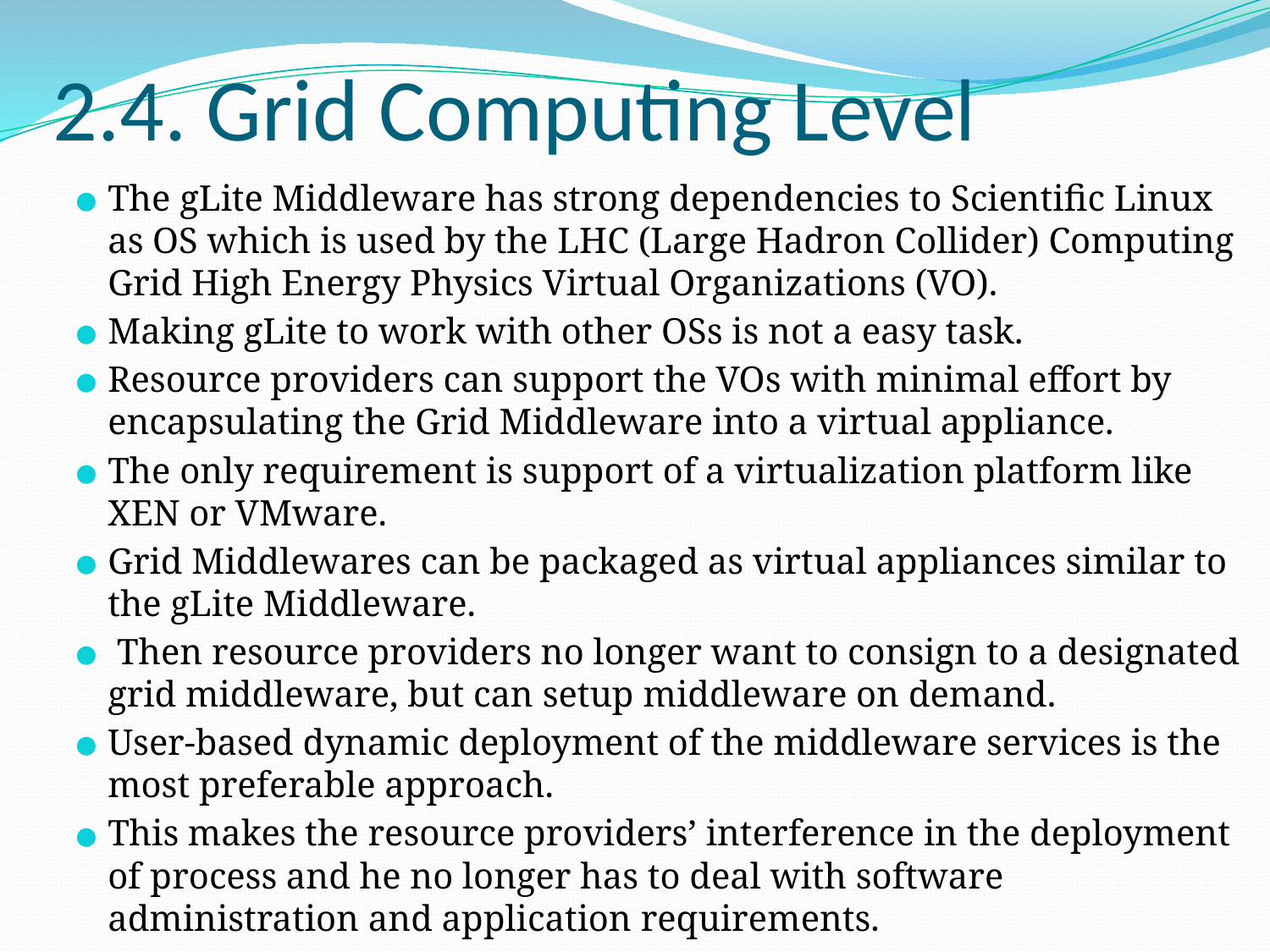

# 2.4. Grid Computing Level
The gLite Middleware has strong dependencies to Scientific Linux as OS which is used by the LHC (Large Hadron Collider) Computing Grid High Energy Physics Virtual Organizations (VO).
Making gLite to work with other OSs is not a easy task.
Resource providers can support the VOs with minimal effort by encapsulating the Grid Middleware into a virtual appliance.
The only requirement is support of a virtualization platform like XEN or VMware.
Grid Middlewares can be packaged as virtual appliances similar to the gLite Middleware.
 Then resource providers no longer want to consign to a designated grid middleware, but can setup middleware on demand.
User-based dynamic deployment of the middleware services is the most preferable approach.
This makes the resource providers’ interference in the deployment of process and he no longer has to deal with software administration and application requirements.